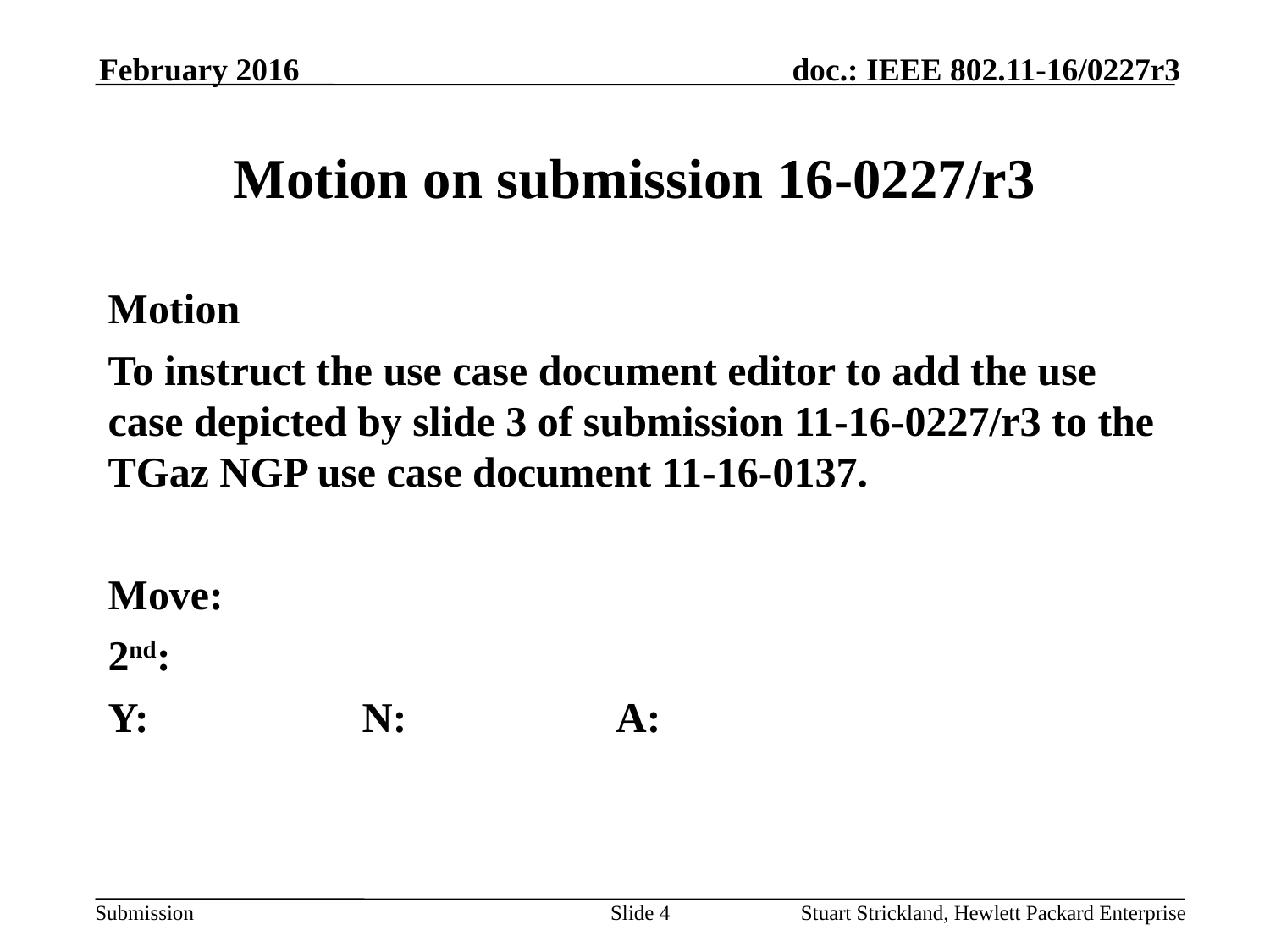

February 2016
# Motion on submission 16-0227/r3
Motion
To instruct the use case document editor to add the use case depicted by slide 3 of submission 11-16-0227/r3 to the TGaz NGP use case document 11-16-0137.

Move:
2nd:
Y: 	 	N: 		A:

Slide 4
Stuart Strickland, Hewlett Packard Enterprise